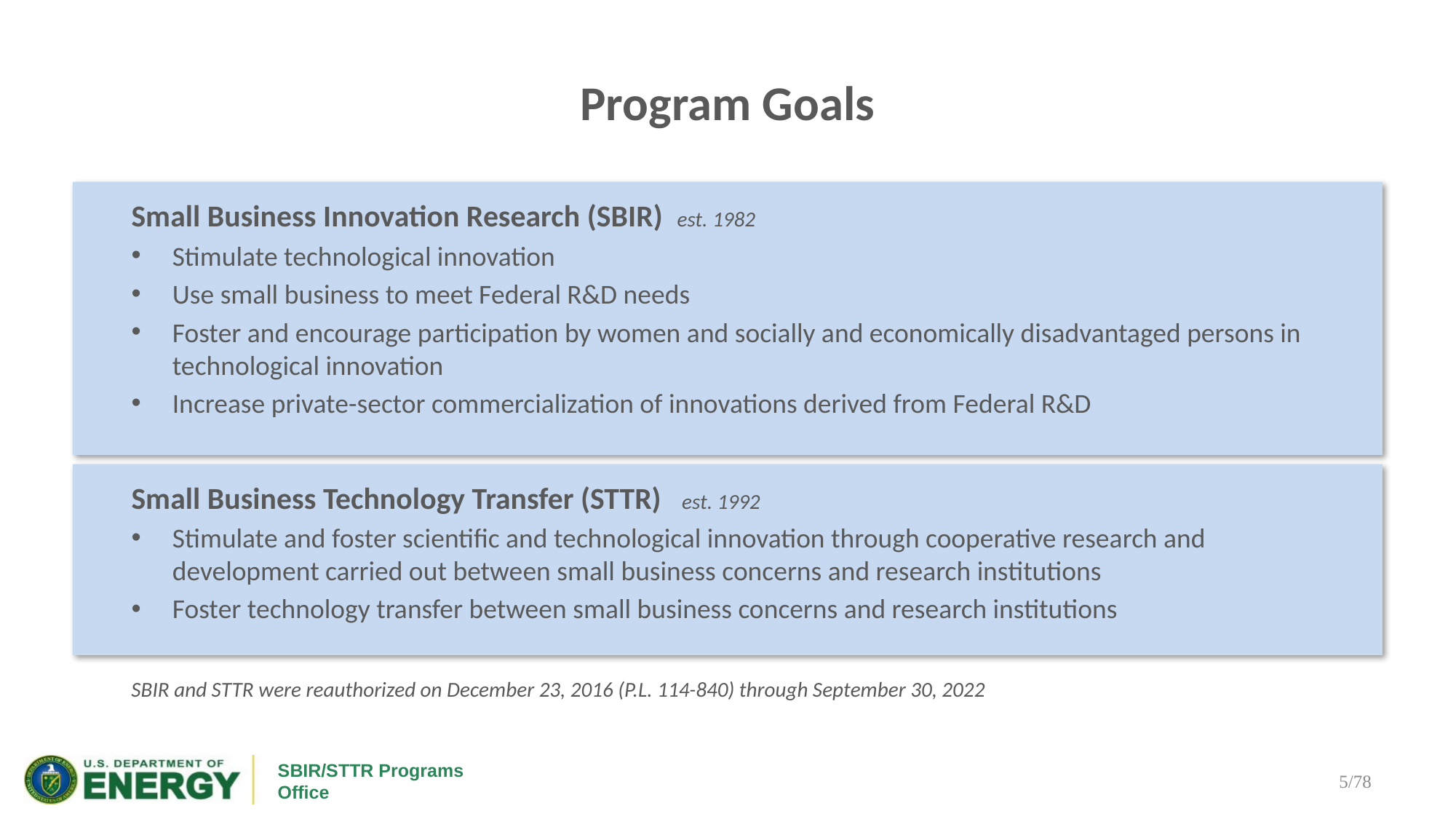

# Program Goals

Small Business Innovation Research (SBIR) 	est. 1982
Stimulate technological innovation
Use small business to meet Federal R&D needs
Foster and encourage participation by women and socially and economically disadvantaged persons in technological innovation
Increase private-sector commercialization of innovations derived from Federal R&D

Small Business Technology Transfer (STTR)	 est. 1992
Stimulate and foster scientific and technological innovation through cooperative research and development carried out between small business concerns and research institutions
Foster technology transfer between small business concerns and research institutions

SBIR and STTR were reauthorized on December 23, 2016 (P.L. 114-840) through September 30, 2022
5/78